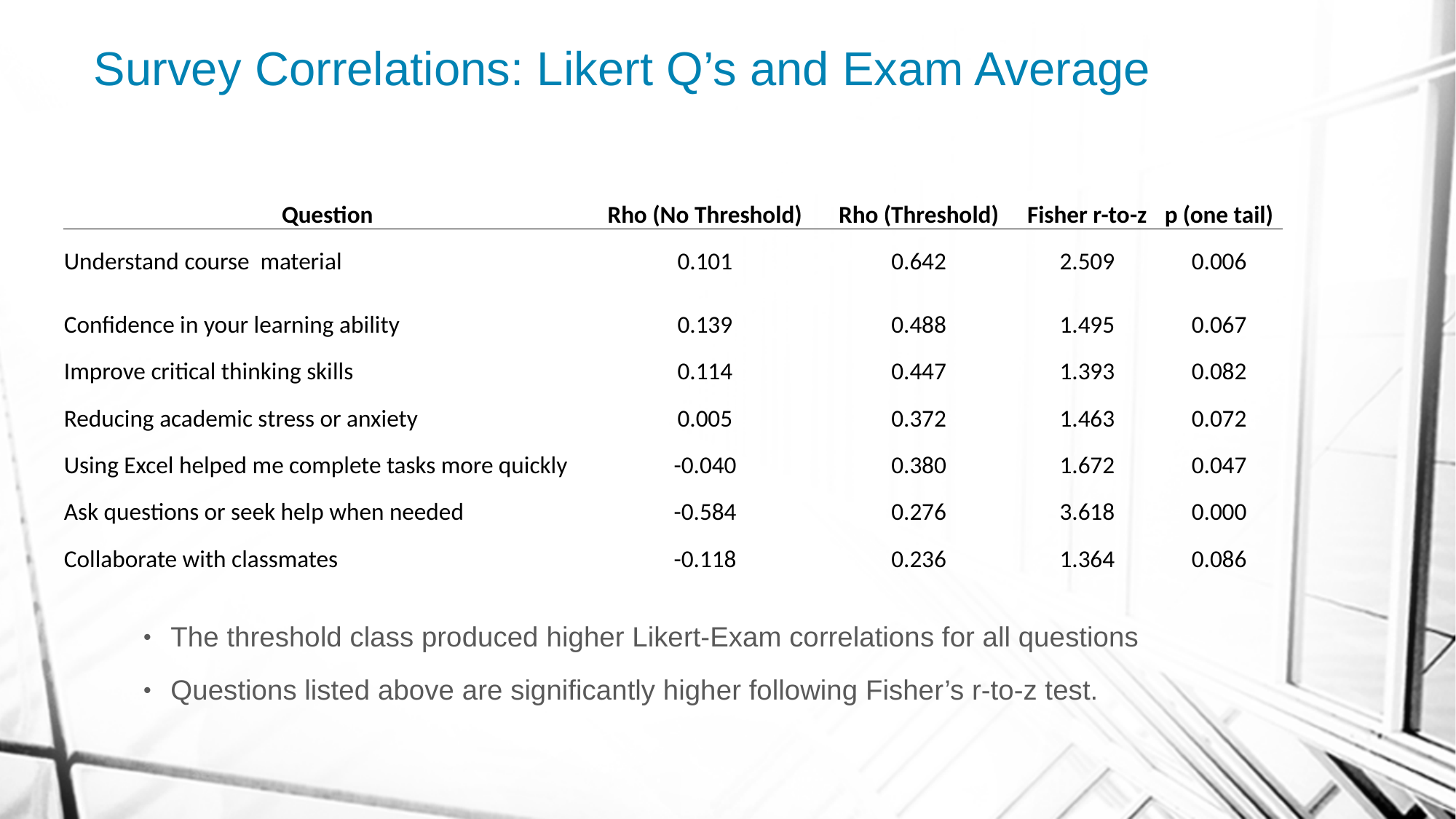

# Survey Correlations: Likert Q’s and Exam Average
| Question | Rho (No Threshold) | Rho (Threshold) | Fisher r-to-z | p (one tail) |
| --- | --- | --- | --- | --- |
| Understand course material | 0.101 | 0.642 | 2.509 | 0.006 |
| Confidence in your learning ability | 0.139 | 0.488 | 1.495 | 0.067 |
| Improve critical thinking skills | 0.114 | 0.447 | 1.393 | 0.082 |
| Reducing academic stress or anxiety | 0.005 | 0.372 | 1.463 | 0.072 |
| Using Excel helped me complete tasks more quickly | -0.040 | 0.380 | 1.672 | 0.047 |
| Ask questions or seek help when needed | -0.584 | 0.276 | 3.618 | 0.000 |
| Collaborate with classmates | -0.118 | 0.236 | 1.364 | 0.086 |
The threshold class produced higher Likert-Exam correlations for all questions
Questions listed above are significantly higher following Fisher’s r-to-z test.